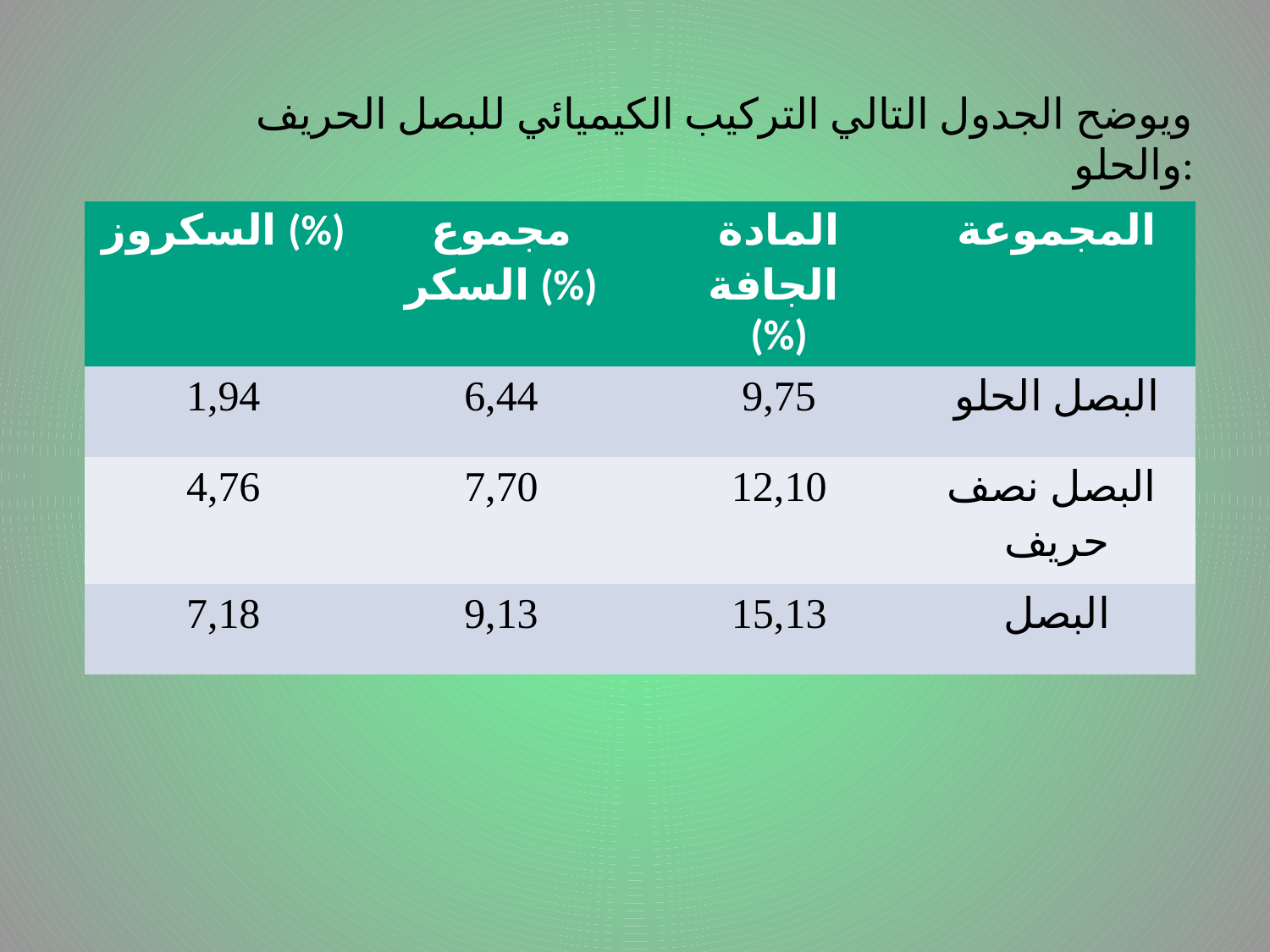

ويوضح الجدول التالي التركيب الكيميائي للبصل الحريف والحلو:
# .
| السكروز (%) | مجموع السكر (%) | المادة الجافة (%) | المجموعة |
| --- | --- | --- | --- |
| 1,94 | 6,44 | 9,75 | البصل الحلو |
| 4,76 | 7,70 | 12,10 | البصل نصف حريف |
| 7,18 | 9,13 | 15,13 | البصل |